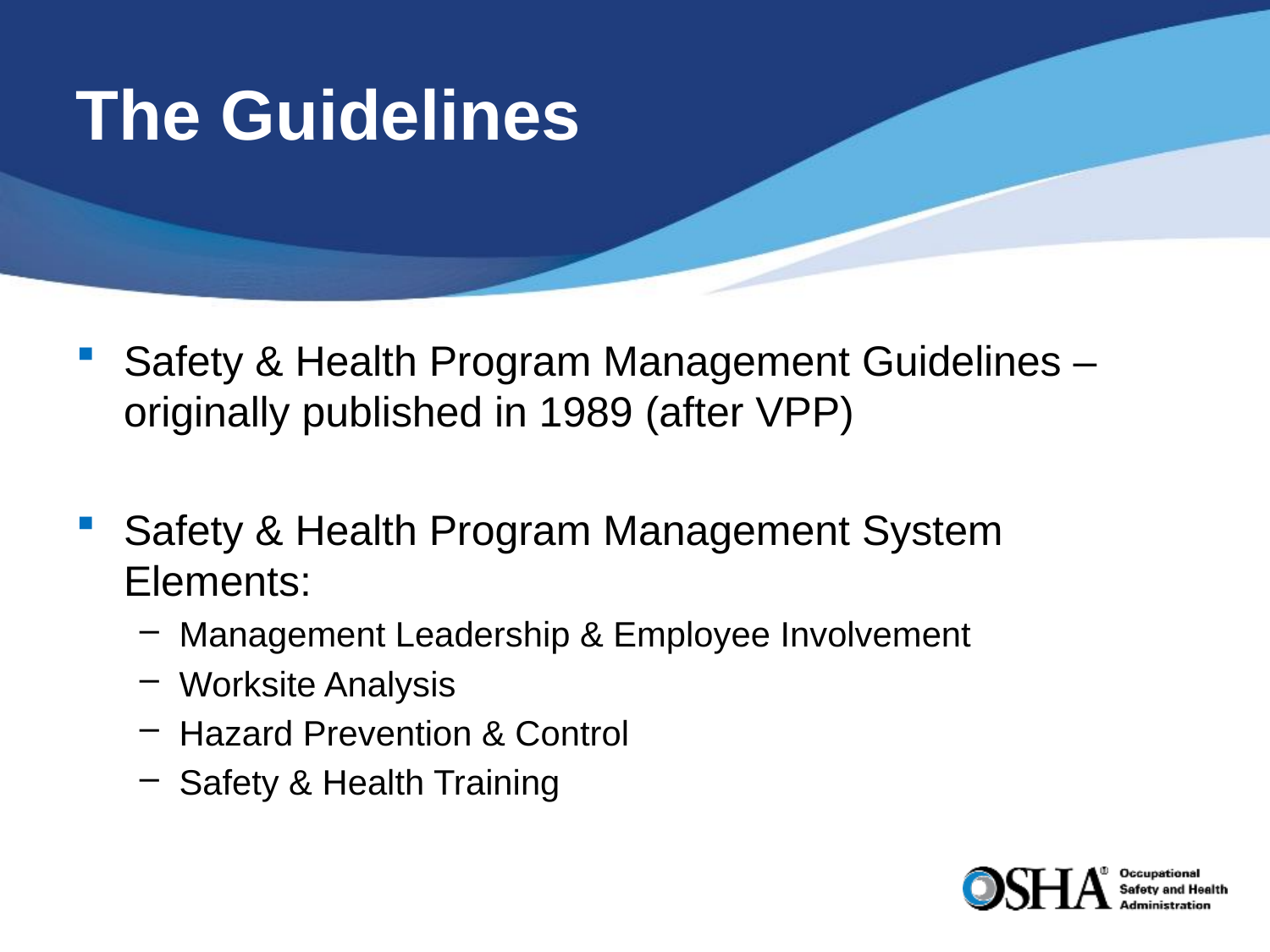

# The Guidelines
Safety & Health Program Management Guidelines – originally published in 1989 (after VPP)

Safety & Health Program Management System Elements:
Management Leadership & Employee Involvement
Worksite Analysis
Hazard Prevention & Control
Safety & Health Training